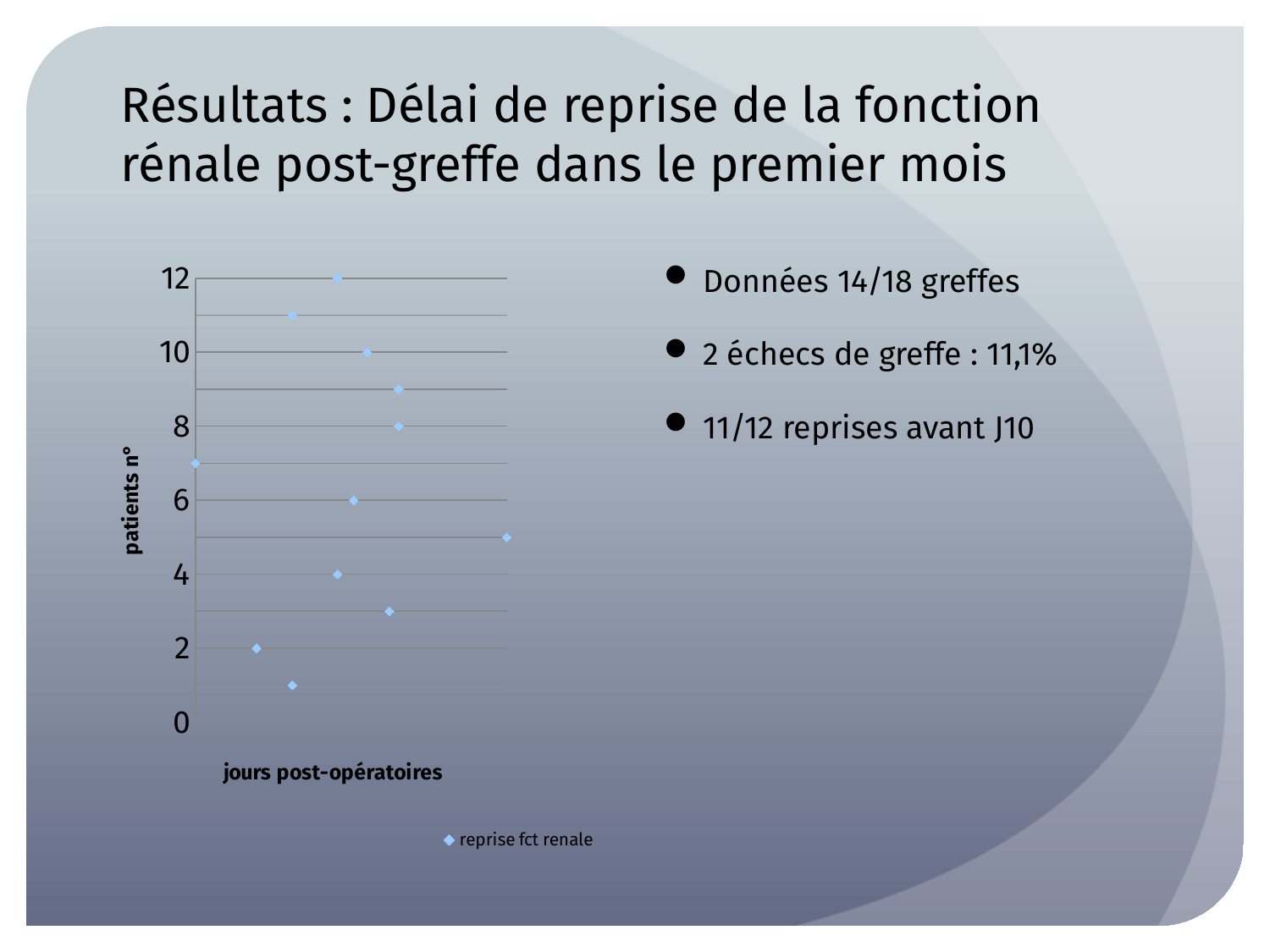

# Résultats : Délai de reprise de la fonction rénale post-greffe dans le premier mois

### Chart

| Category | reprise fct renale |
|---|---|
Données 14/18 greffes
2 échecs de greffe : 11,1%
11/12 reprises avant J10